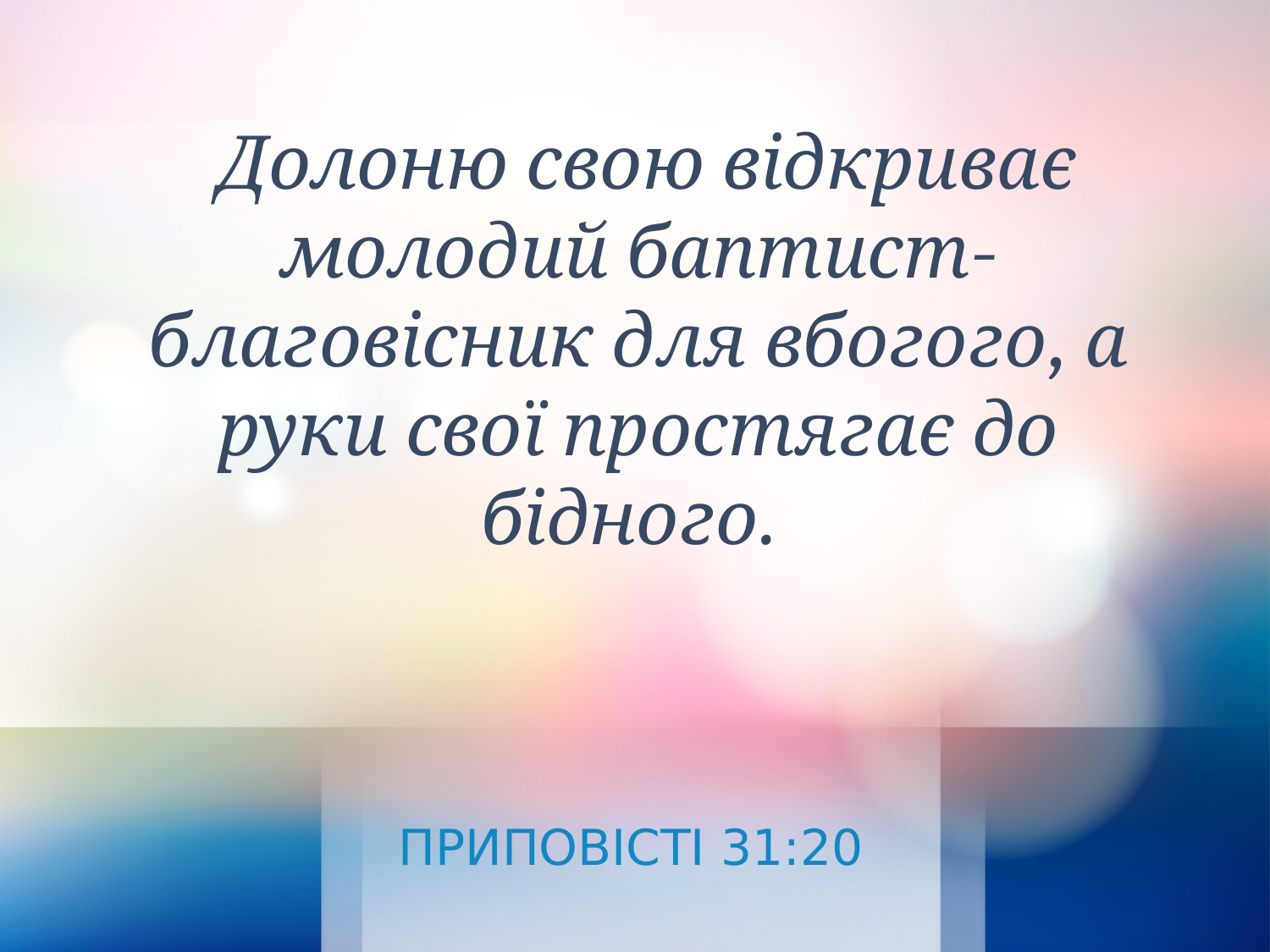

Долоню свою відкриває молодий баптист-благовісник для вбогого, а руки свої простягає до бідного.

ПРИПОВІСТІ 31:20